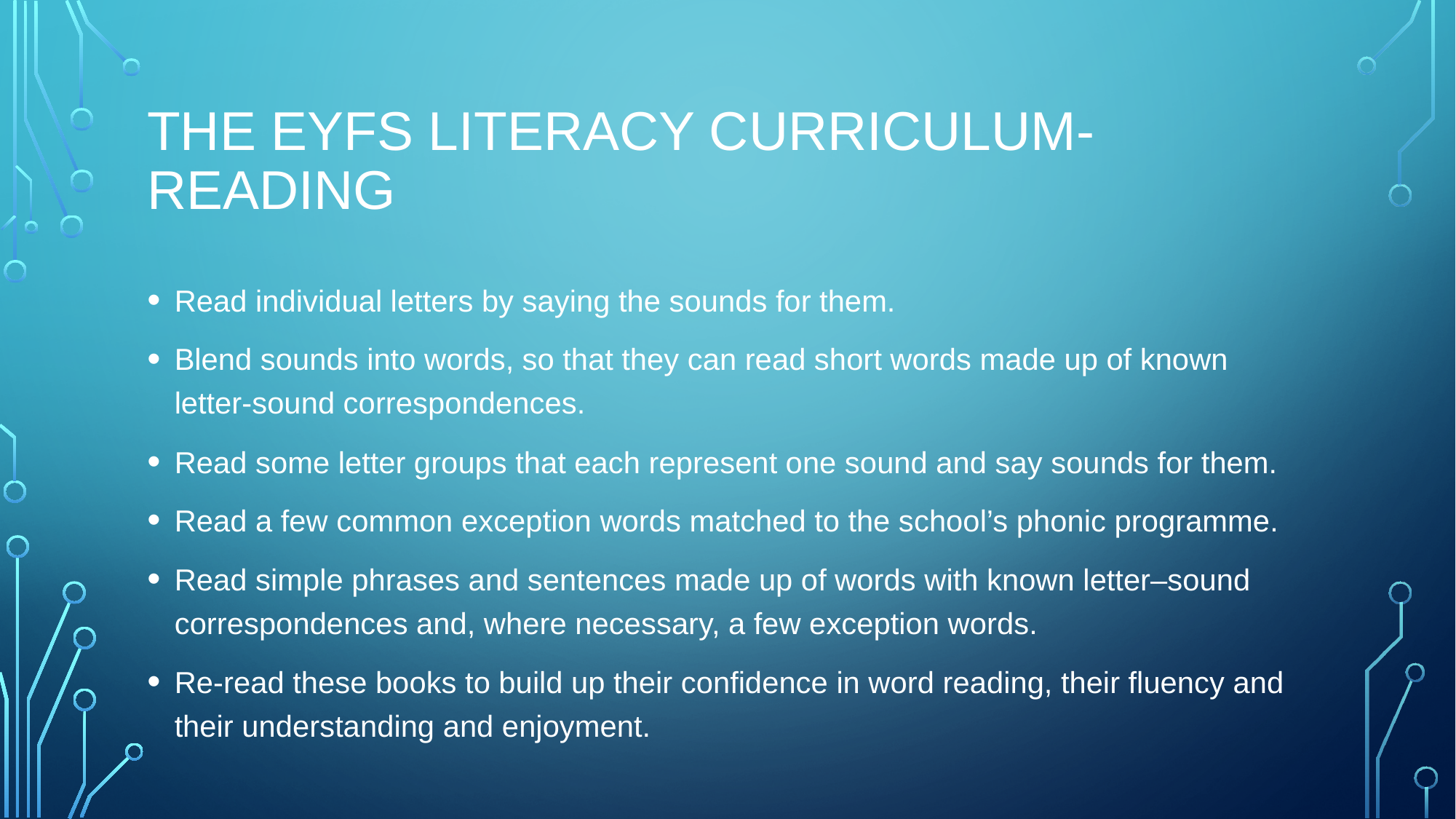

# The EYFS Literacy Curriculum- Reading
Read individual letters by saying the sounds for them.
Blend sounds into words, so that they can read short words made up of known letter-sound correspondences.
Read some letter groups that each represent one sound and say sounds for them.
Read a few common exception words matched to the school’s phonic programme.
Read simple phrases and sentences made up of words with known letter–sound correspondences and, where necessary, a few exception words.
Re-read these books to build up their confidence in word reading, their fluency and their understanding and enjoyment.